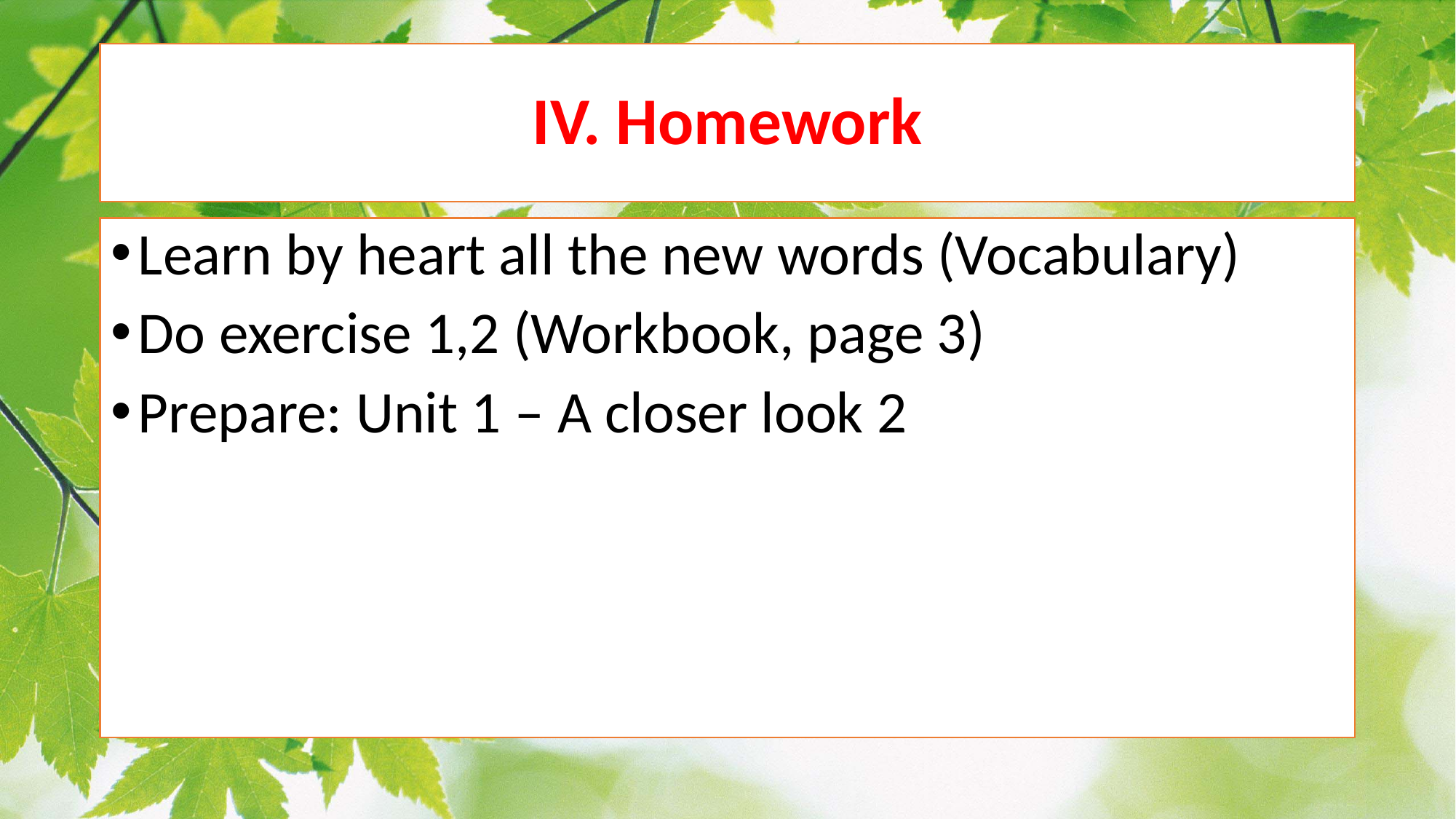

# IV. Homework
Learn by heart all the new words (Vocabulary)
Do exercise 1,2 (Workbook, page 3)
Prepare: Unit 1 – A closer look 2